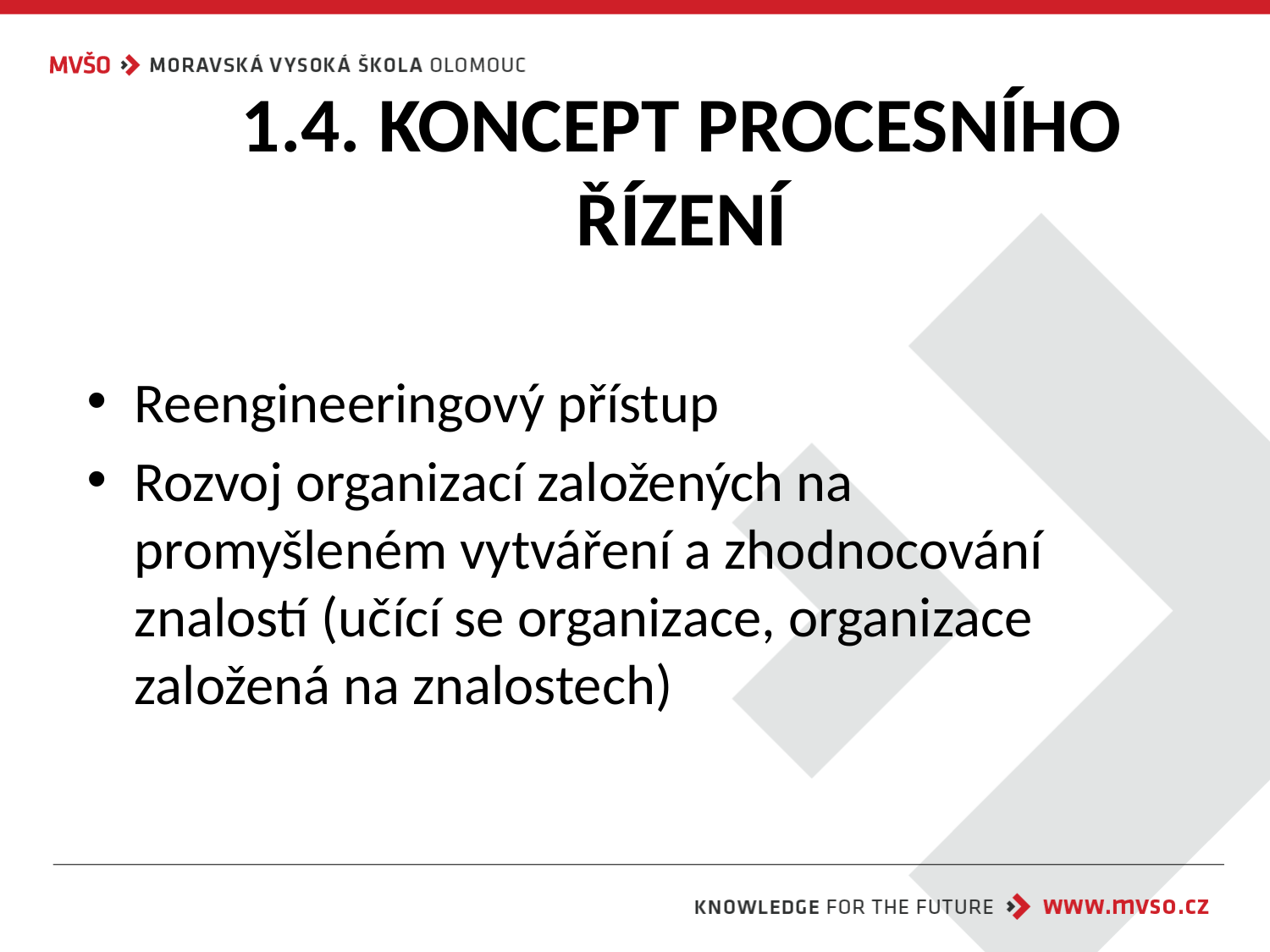

# 1.4. KONCEPT PROCESNÍHO ŘÍZENÍ
Reengineeringový přístup
Rozvoj organizací založených na promyšleném vytváření a zhodnocování znalostí (učící se organizace, organizace založená na znalostech)